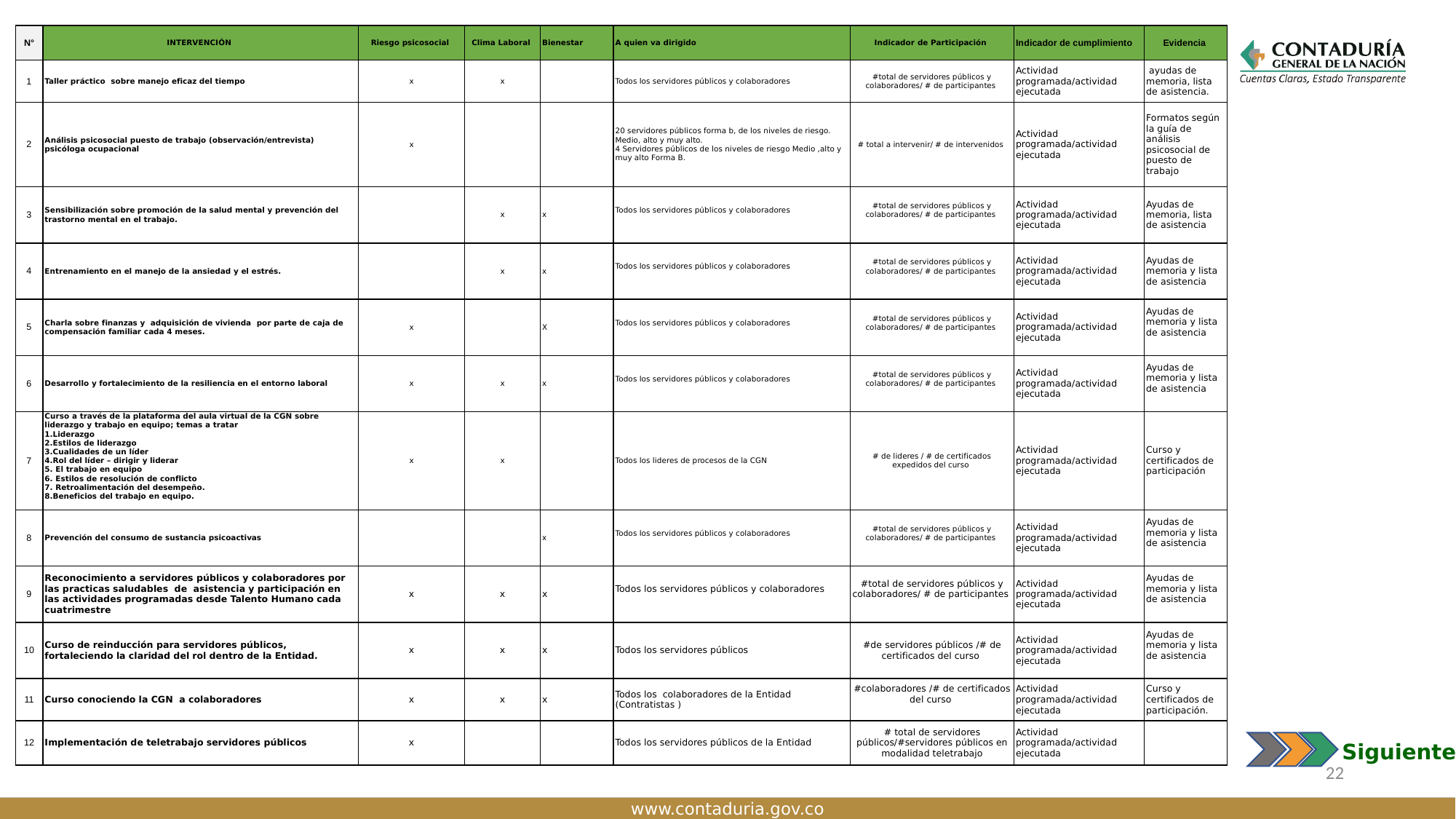

| N° | INTERVENCIÓN | Riesgo psicosocial | Clima Laboral | Bienestar | A quien va dirigido | Indicador de Participación | Indicador de cumplimiento | Evidencia |
| --- | --- | --- | --- | --- | --- | --- | --- | --- |
| 1 | Taller práctico sobre manejo eficaz del tiempo | x | x |  | Todos los servidores públicos y colaboradores | #total de servidores públicos y colaboradores/ # de participantes | Actividad programada/actividad ejecutada | ayudas de memoria, lista de asistencia. |
| 2 | Análisis psicosocial puesto de trabajo (observación/entrevista) psicóloga ocupacional | x |  |  | 20 servidores públicos forma b, de los niveles de riesgo. Medio, alto y muy alto. 4 Servidores públicos de los niveles de riesgo Medio ,alto y muy alto Forma B. | # total a intervenir/ # de intervenidos | Actividad programada/actividad ejecutada | Formatos según la guía de análisis psicosocial de puesto de trabajo |
| 3 | Sensibilización sobre promoción de la salud mental y prevención del trastorno mental en el trabajo. |  | x | x | Todos los servidores públicos y colaboradores | #total de servidores públicos y colaboradores/ # de participantes | Actividad programada/actividad ejecutada | Ayudas de memoria, lista de asistencia |
| 4 | Entrenamiento en el manejo de la ansiedad y el estrés. |  | x | x | Todos los servidores públicos y colaboradores | #total de servidores públicos y colaboradores/ # de participantes | Actividad programada/actividad ejecutada | Ayudas de memoria y lista de asistencia |
| 5 | Charla sobre finanzas y adquisición de vivienda por parte de caja de compensación familiar cada 4 meses. | x |  | X | Todos los servidores públicos y colaboradores | #total de servidores públicos y colaboradores/ # de participantes | Actividad programada/actividad ejecutada | Ayudas de memoria y lista de asistencia |
| 6 | Desarrollo y fortalecimiento de la resiliencia en el entorno laboral | x | x | x | Todos los servidores públicos y colaboradores | #total de servidores públicos y colaboradores/ # de participantes | Actividad programada/actividad ejecutada | Ayudas de memoria y lista de asistencia |
| 7 | Curso a través de la plataforma del aula virtual de la CGN sobre liderazgo y trabajo en equipo; temas a tratar 1.Liderazgo 2.Estilos de liderazgo 3.Cualidades de un líder 4.Rol del líder – dirigir y liderar 5. El trabajo en equipo 6. Estilos de resolución de conflicto 7. Retroalimentación del desempeño. 8.Beneficios del trabajo en equipo. | x | x |  | Todos los lideres de procesos de la CGN | # de lideres / # de certificados expedidos del curso | Actividad programada/actividad ejecutada | Curso y certificados de participación |
| 8 | Prevención del consumo de sustancia psicoactivas |  |  | x | Todos los servidores públicos y colaboradores | #total de servidores públicos y colaboradores/ # de participantes | Actividad programada/actividad ejecutada | Ayudas de memoria y lista de asistencia |
| 9 | Reconocimiento a servidores públicos y colaboradores por las practicas saludables de asistencia y participación en las actividades programadas desde Talento Humano cada cuatrimestre | x | x | x | Todos los servidores públicos y colaboradores | #total de servidores públicos y colaboradores/ # de participantes | Actividad programada/actividad ejecutada | Ayudas de memoria y lista de asistencia |
| 10 | Curso de reinducción para servidores públicos, fortaleciendo la claridad del rol dentro de la Entidad. | x | x | x | Todos los servidores públicos | #de servidores públicos /# de certificados del curso | Actividad programada/actividad ejecutada | Ayudas de memoria y lista de asistencia |
| 11 | Curso conociendo la CGN a colaboradores | x | x | x | Todos los colaboradores de la Entidad (Contratistas ) | #colaboradores /# de certificados del curso | Actividad programada/actividad ejecutada | Curso y certificados de participación. |
| 12 | Implementación de teletrabajo servidores públicos | x |  |  | Todos los servidores públicos de la Entidad | # total de servidores públicos/#servidores públicos en modalidad teletrabajo | Actividad programada/actividad ejecutada |  |

Siguiente
22